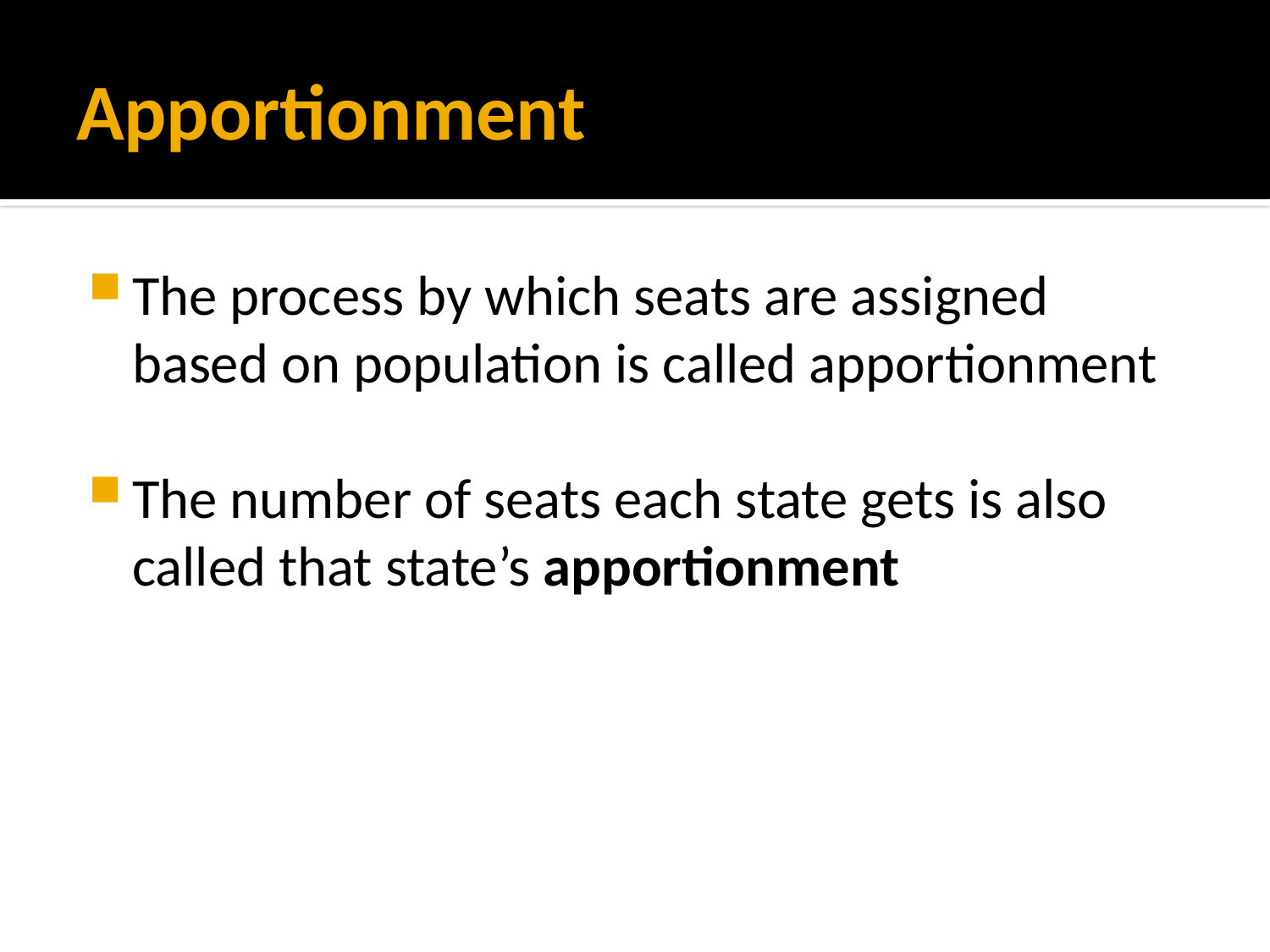

# Apportionment
The process by which seats are assigned based on population is called apportionment

The number of seats each state gets is also called that state’s apportionment